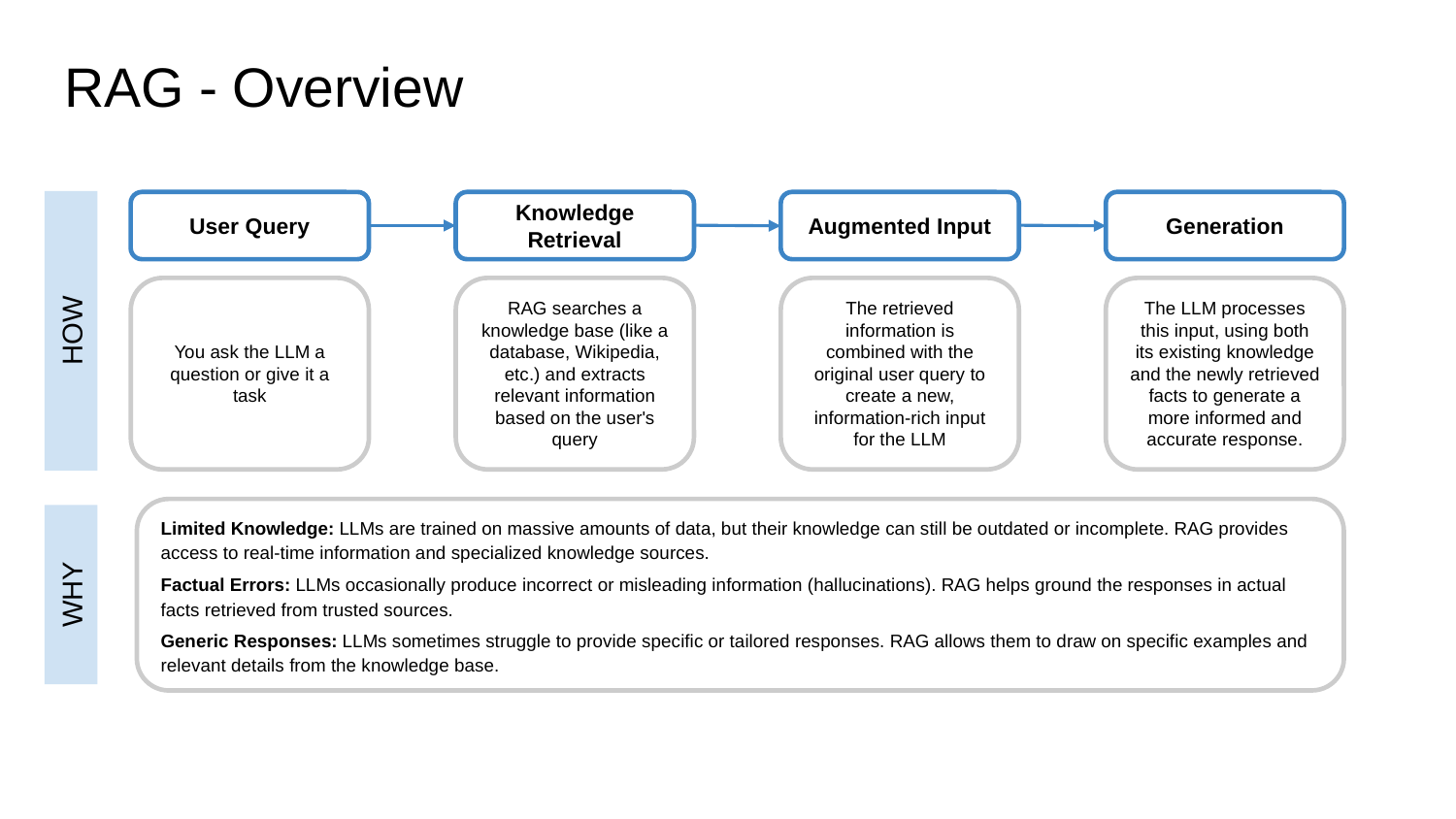

RAG - Overview
User Query
Knowledge Retrieval
Augmented Input
Generation
You ask the LLM a question or give it a task
RAG searches a knowledge base (like a database, Wikipedia, etc.) and extracts relevant information based on the user's query
The retrieved information is combined with the original user query to create a new, information-rich input for the LLM
The LLM processes this input, using both its existing knowledge and the newly retrieved facts to generate a more informed and accurate response.
HOW

Limited Knowledge: LLMs are trained on massive amounts of data, but their knowledge can still be outdated or incomplete. RAG provides access to real-time information and specialized knowledge sources.
Factual Errors: LLMs occasionally produce incorrect or misleading information (hallucinations). RAG helps ground the responses in actual facts retrieved from trusted sources.
Generic Responses: LLMs sometimes struggle to provide specific or tailored responses. RAG allows them to draw on specific examples and relevant details from the knowledge base.

WHY